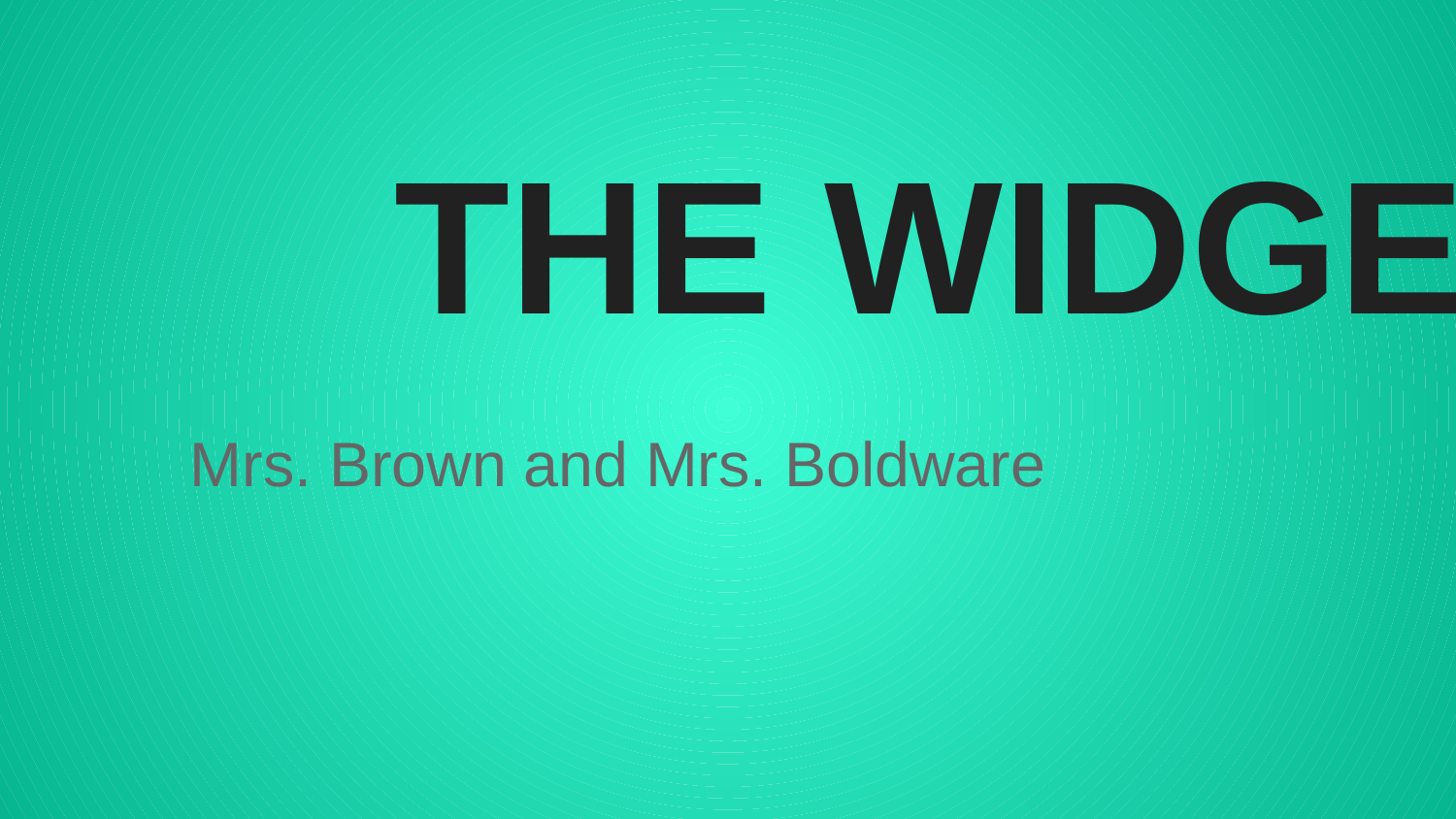

# THE WIDGET
Mrs. Brown and Mrs. Boldware